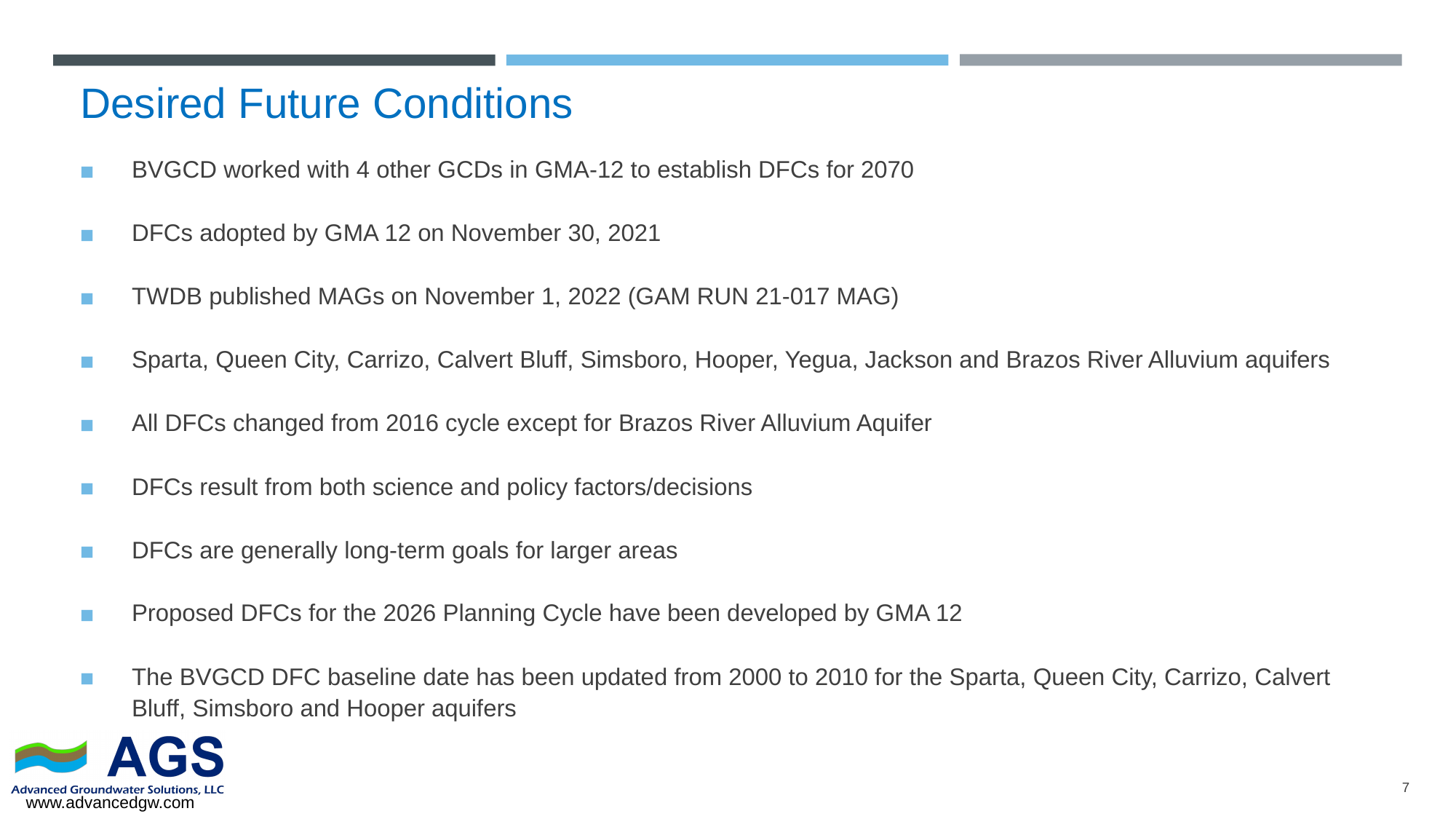

# Desired Future Conditions
BVGCD worked with 4 other GCDs in GMA-12 to establish DFCs for 2070

DFCs adopted by GMA 12 on November 30, 2021

TWDB published MAGs on November 1, 2022 (GAM RUN 21-017 MAG)

Sparta, Queen City, Carrizo, Calvert Bluff, Simsboro, Hooper, Yegua, Jackson and Brazos River Alluvium aquifers

All DFCs changed from 2016 cycle except for Brazos River Alluvium Aquifer

DFCs result from both science and policy factors/decisions

DFCs are generally long-term goals for larger areas

Proposed DFCs for the 2026 Planning Cycle have been developed by GMA 12

The BVGCD DFC baseline date has been updated from 2000 to 2010 for the Sparta, Queen City, Carrizo, Calvert Bluff, Simsboro and Hooper aquifers

7